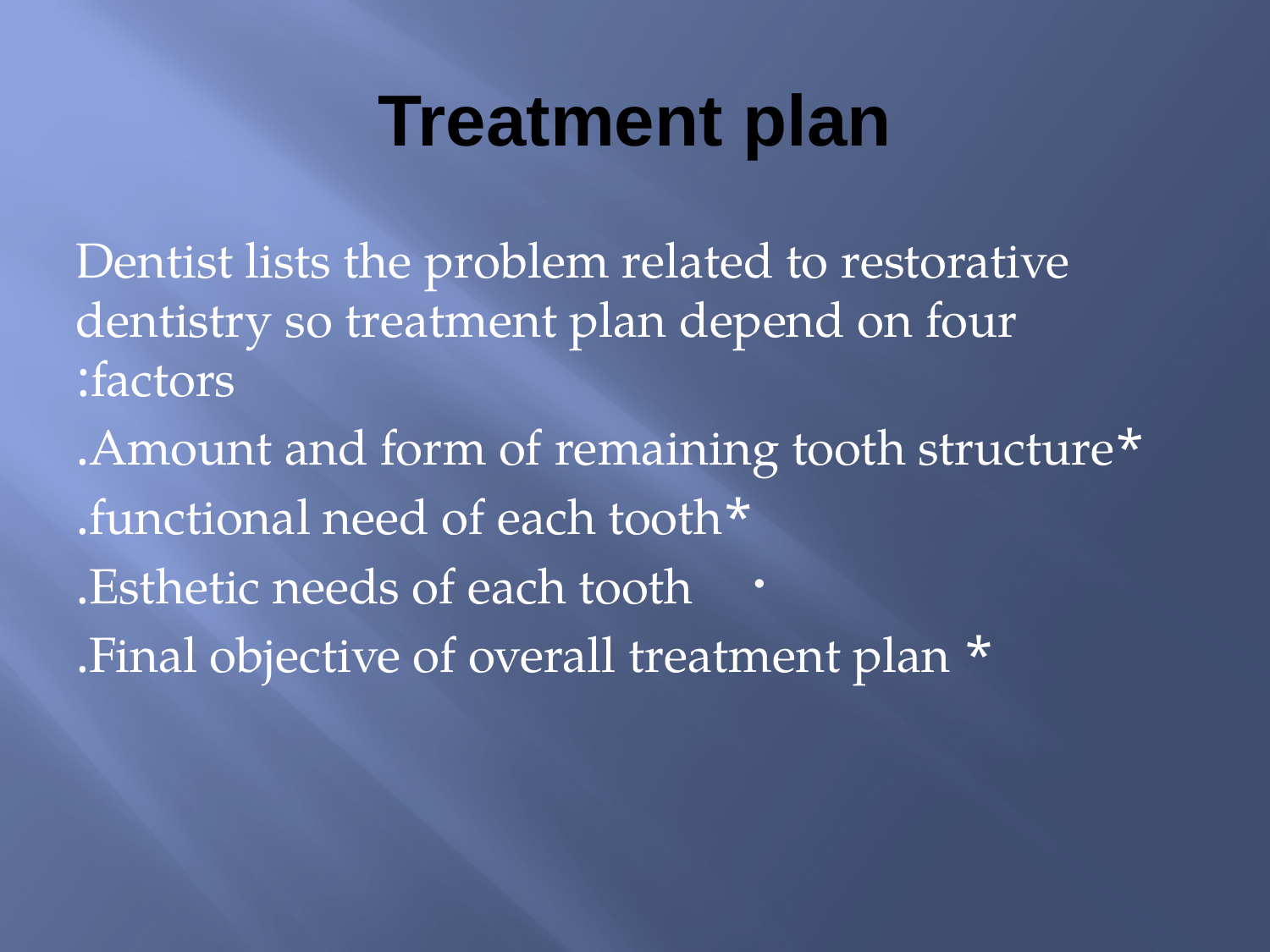

# Treatment plan
Dentist lists the problem related to restorative dentistry so treatment plan depend on four factors:
*Amount and form of remaining tooth structure.
*functional need of each tooth.
Esthetic needs of each tooth.
* Final objective of overall treatment plan.